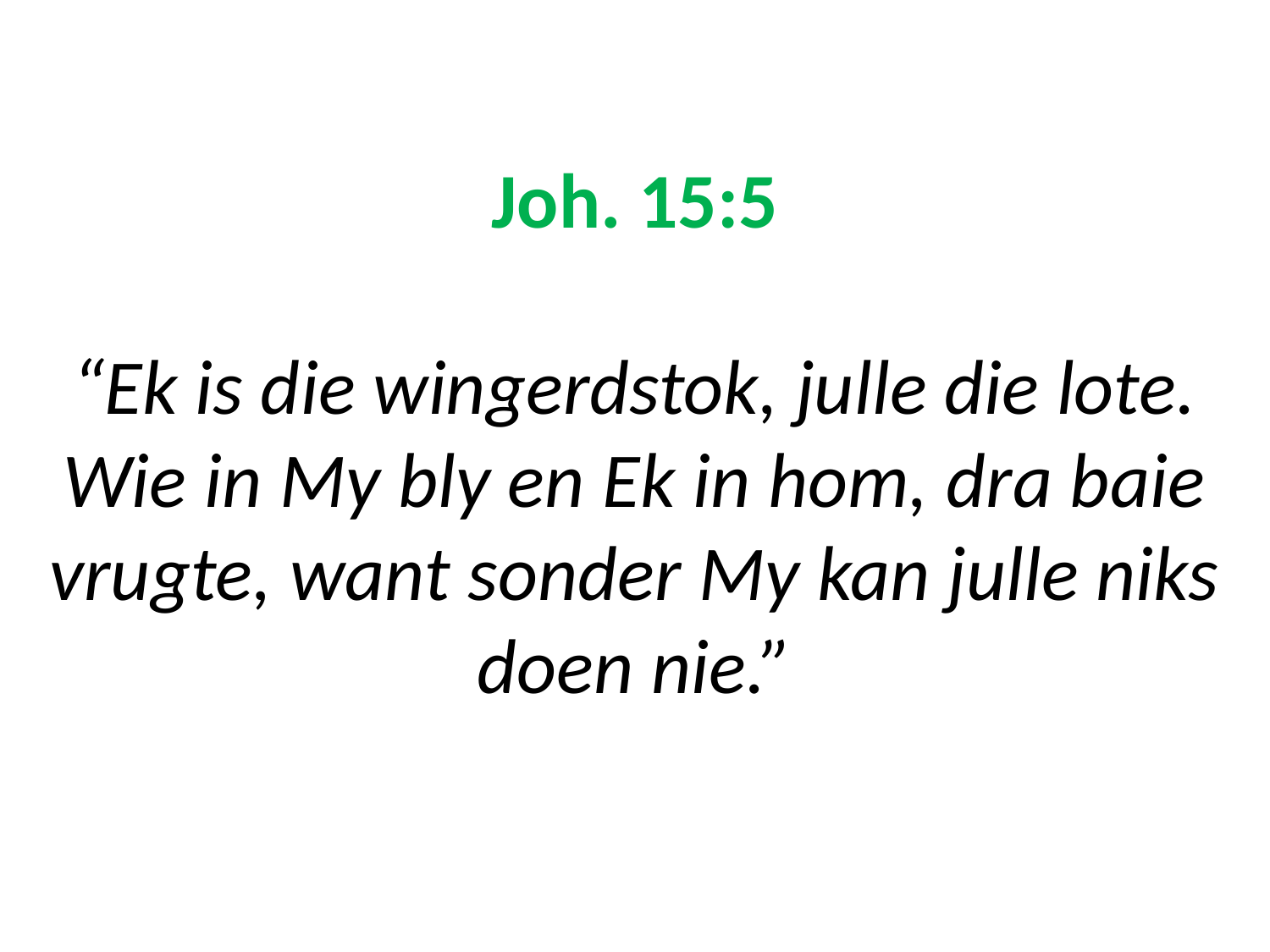

# Joh. 15:5 “Ek is die wingerdstok, julle die lote. Wie in My bly en Ek in hom, dra baie vrugte, want sonder My kan julle niks doen nie.”